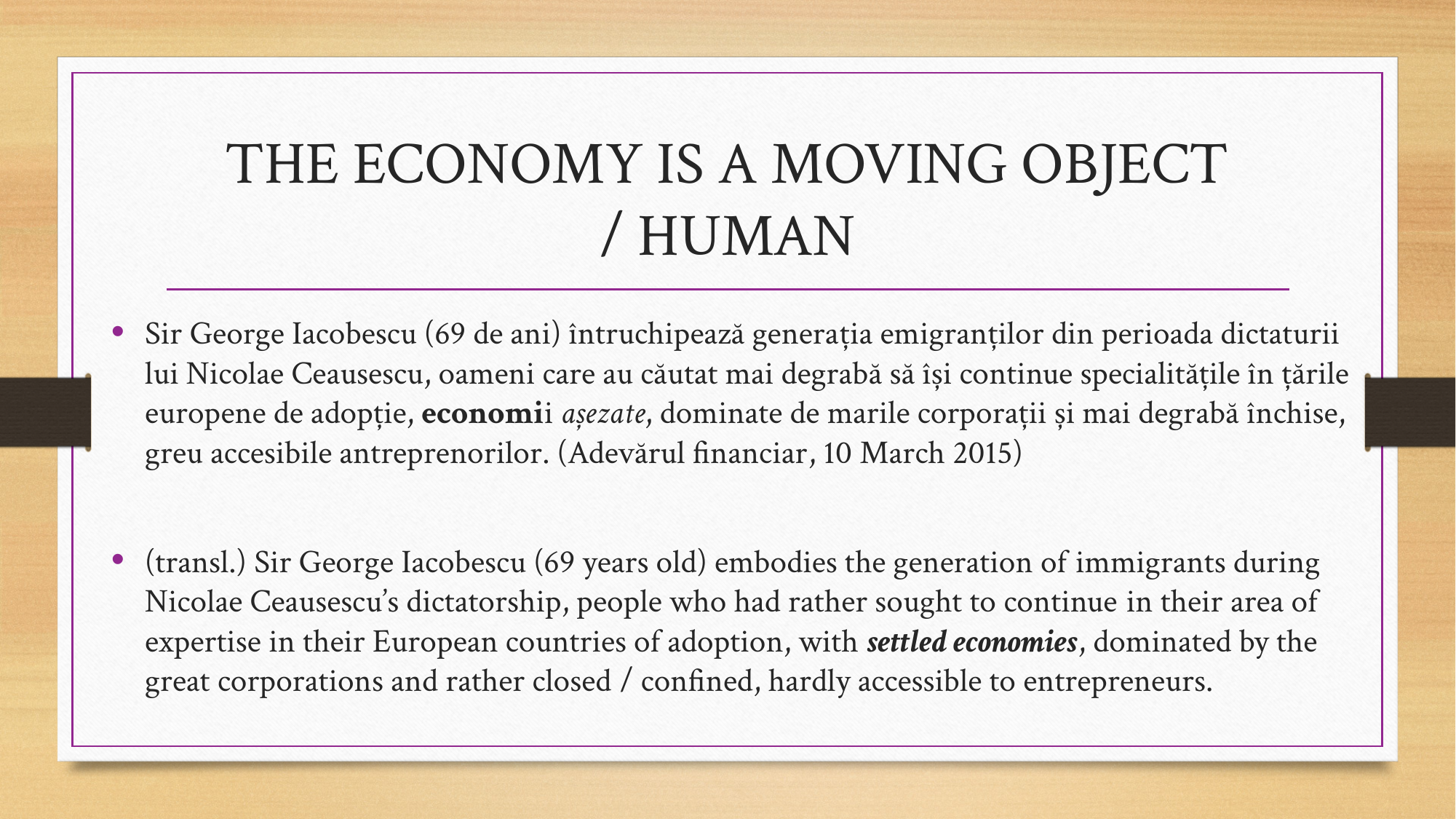

# THE ECONOMY IS A MOVING OBJECT / HUMAN
Sir George Iacobescu (69 de ani) întruchipează generația emigranților din perioada dictaturii lui Nicolae Ceausescu, oameni care au căutat mai degrabă să își continue specialitățile în țările europene de adopție, economii așezate, dominate de marile corporații și mai degrabă închise, greu accesibile antreprenorilor. (Adevărul financiar, 10 March 2015)

(transl.) Sir George Iacobescu (69 years old) embodies the generation of immigrants during Nicolae Ceausescu’s dictatorship, people who had rather sought to continue in their area of expertise in their European countries of adoption, with settled economies, dominated by the great corporations and rather closed / confined, hardly accessible to entrepreneurs.